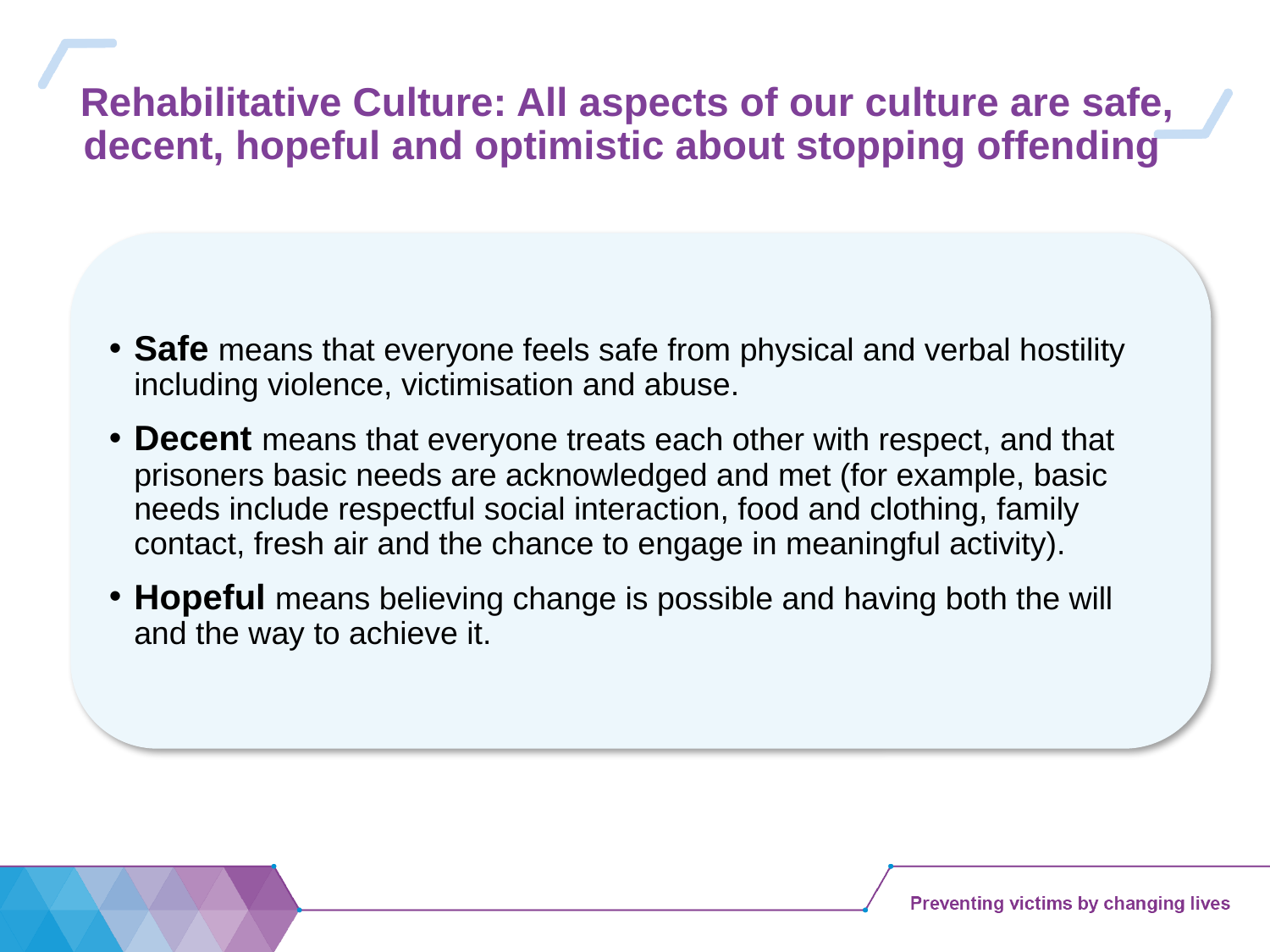

Rehabilitative Culture: All aspects of our culture are safe, decent, hopeful and optimistic about stopping offending
Safe means that everyone feels safe from physical and verbal hostility including violence, victimisation and abuse.
Decent means that everyone treats each other with respect, and that prisoners basic needs are acknowledged and met (for example, basic needs include respectful social interaction, food and clothing, family contact, fresh air and the chance to engage in meaningful activity).
Hopeful means believing change is possible and having both the will and the way to achieve it.